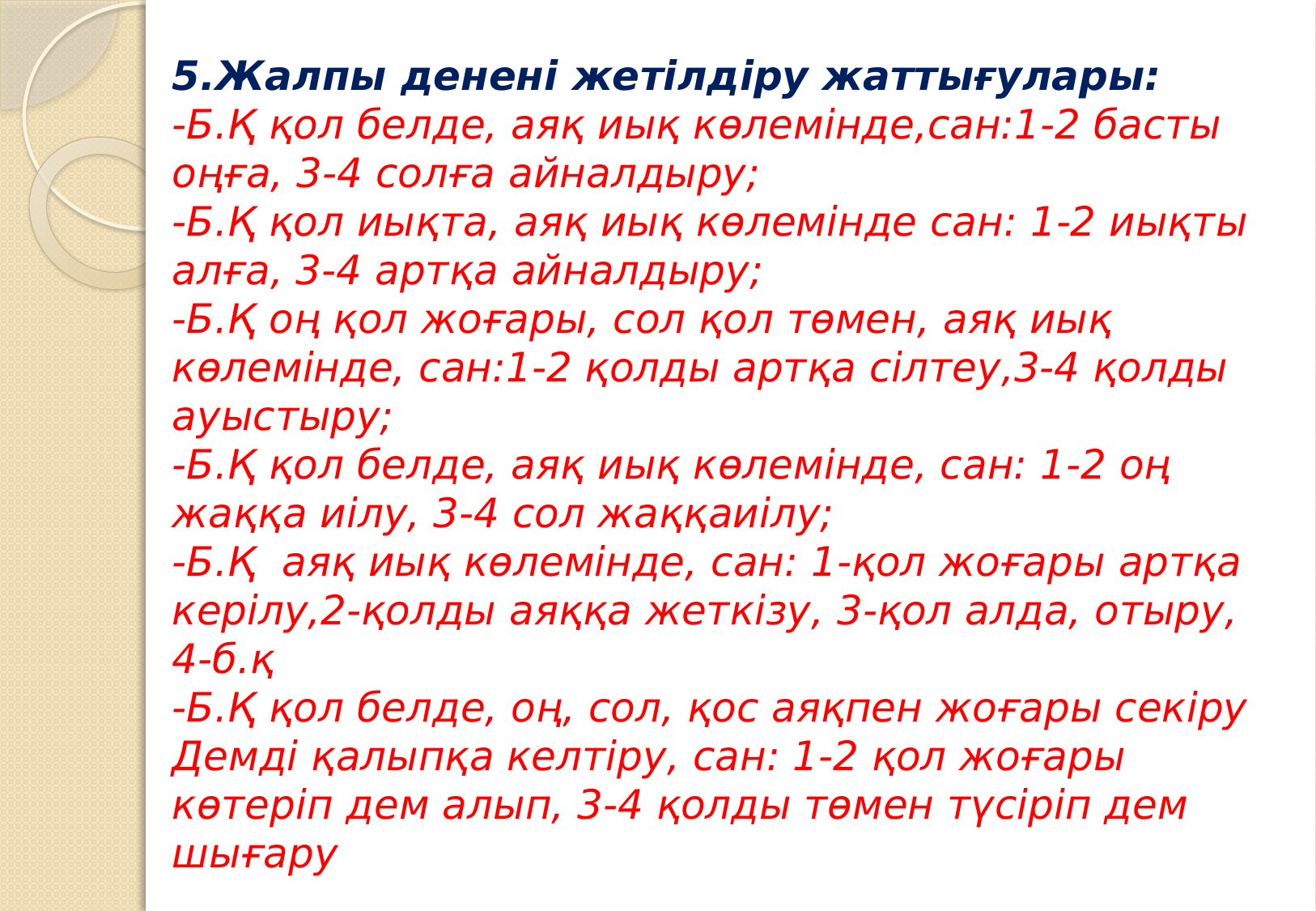

5.Жалпы денені жетілдіру жаттығулары:
-Б.Қ қол белде, аяқ иық көлемінде,сан:1-2 басты оңға, 3-4 солға айналдыру;
-Б.Қ қол иықта, аяқ иық көлемінде сан: 1-2 иықты алға, 3-4 артқа айналдыру;
-Б.Қ оң қол жоғары, сол қол төмен, аяқ иық көлемінде, сан:1-2 қолды артқа сілтеу,3-4 қолды ауыстыру;
-Б.Қ қол белде, аяқ иық көлемінде, сан: 1-2 оң жаққа иілу, 3-4 сол жаққаиілу;
-Б.Қ  аяқ иық көлемінде, сан: 1-қол жоғары артқа керілу,2-қолды аяққа жеткізу, 3-қол алда, отыру, 4-б.қ
-Б.Қ қол белде, оң, сол, қос аяқпен жоғары секіру
Демді қалыпқа келтіру, сан: 1-2 қол жоғары көтеріп дем алып, 3-4 қолды төмен түсіріп дем шығару